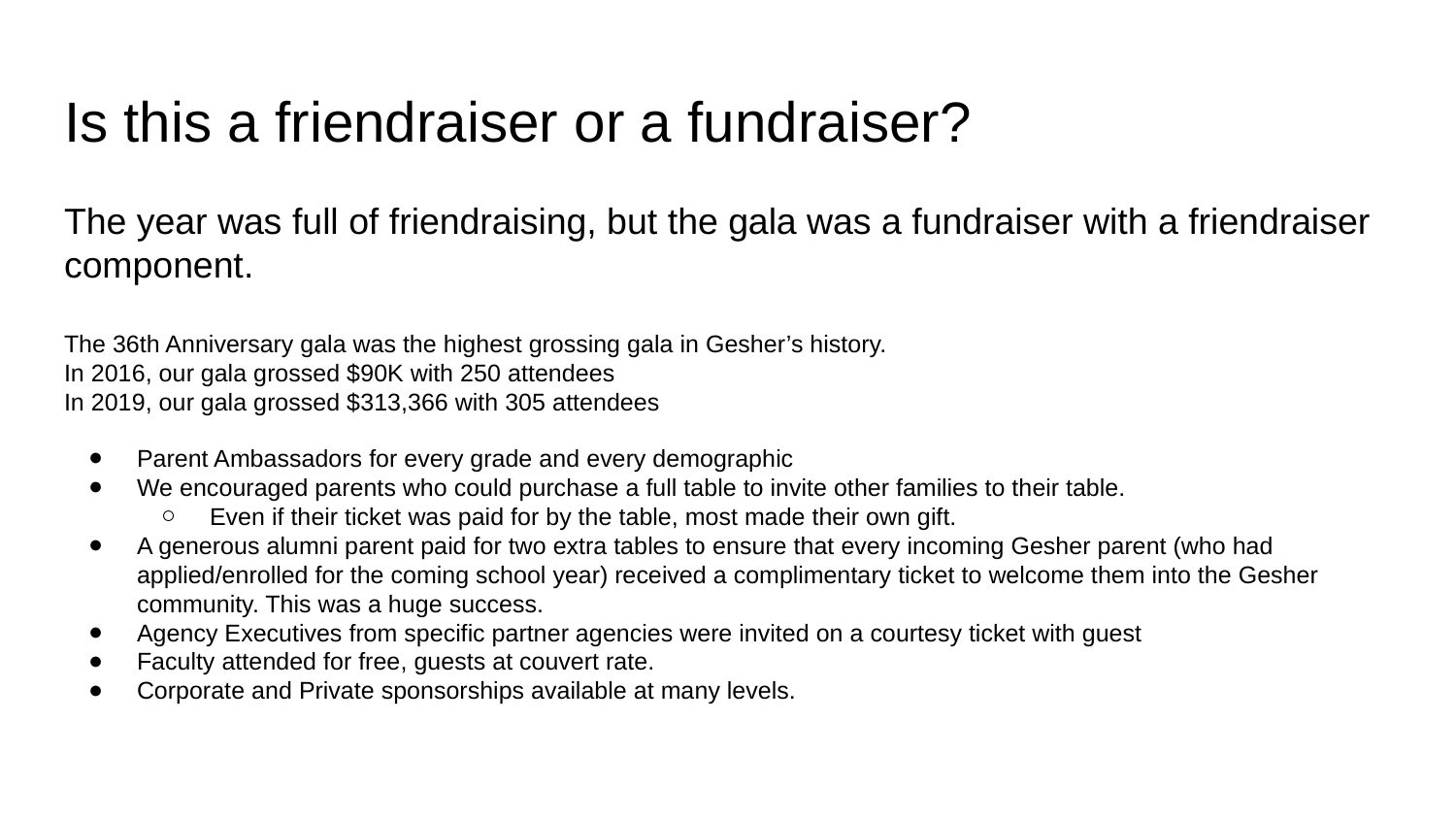

# Is this a friendraiser or a fundraiser?
The year was full of friendraising, but the gala was a fundraiser with a friendraiser component.

The 36th Anniversary gala was the highest grossing gala in Gesher’s history.
In 2016, our gala grossed $90K with 250 attendees
In 2019, our gala grossed $313,366 with 305 attendees

Parent Ambassadors for every grade and every demographic
We encouraged parents who could purchase a full table to invite other families to their table.
Even if their ticket was paid for by the table, most made their own gift.
A generous alumni parent paid for two extra tables to ensure that every incoming Gesher parent (who had applied/enrolled for the coming school year) received a complimentary ticket to welcome them into the Gesher community. This was a huge success.
Agency Executives from specific partner agencies were invited on a courtesy ticket with guest
Faculty attended for free, guests at couvert rate.
Corporate and Private sponsorships available at many levels.